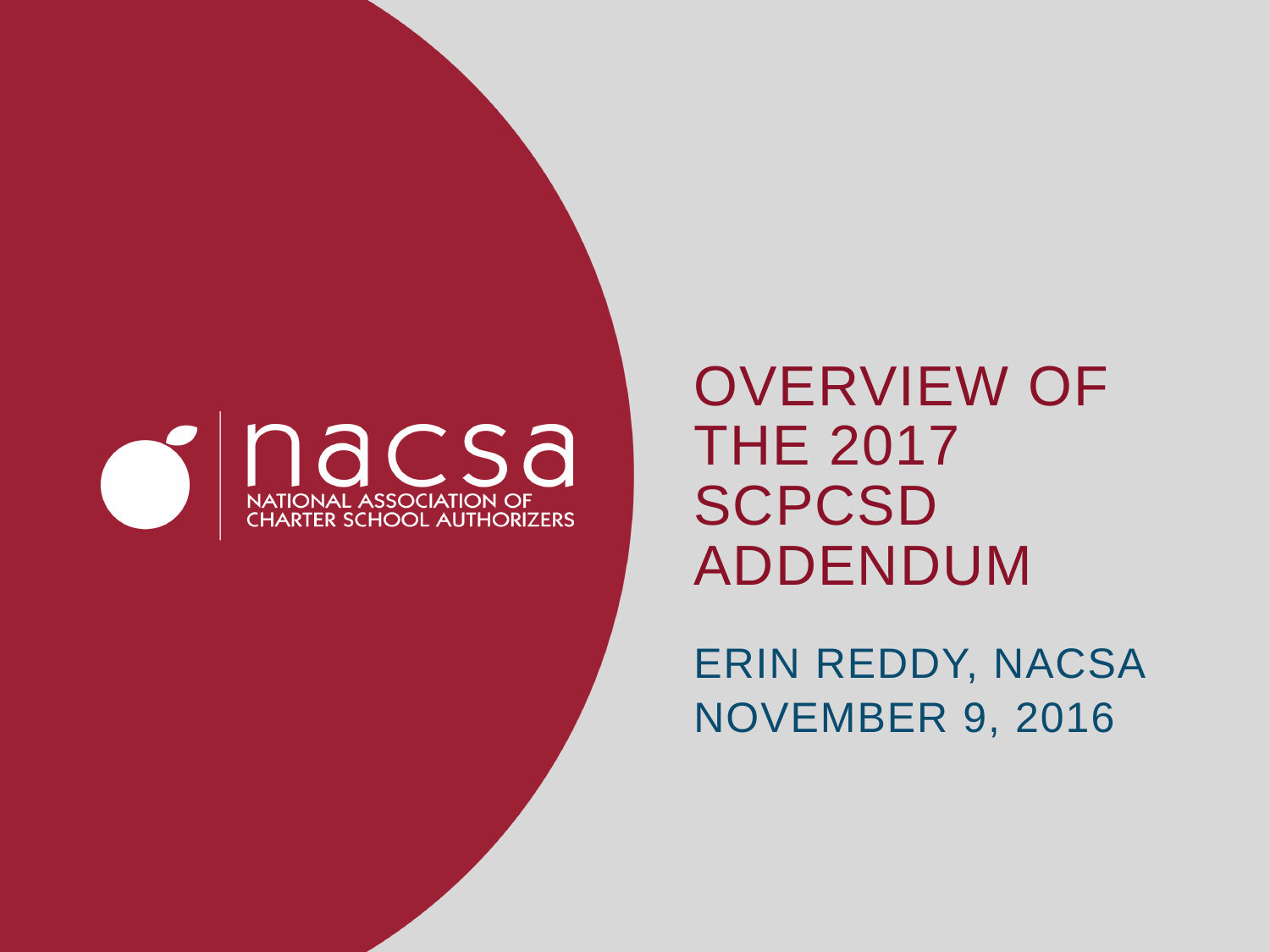

Overview of the 2017 scpcsd addendum
Erin reddy, nacsa
November 9, 2016